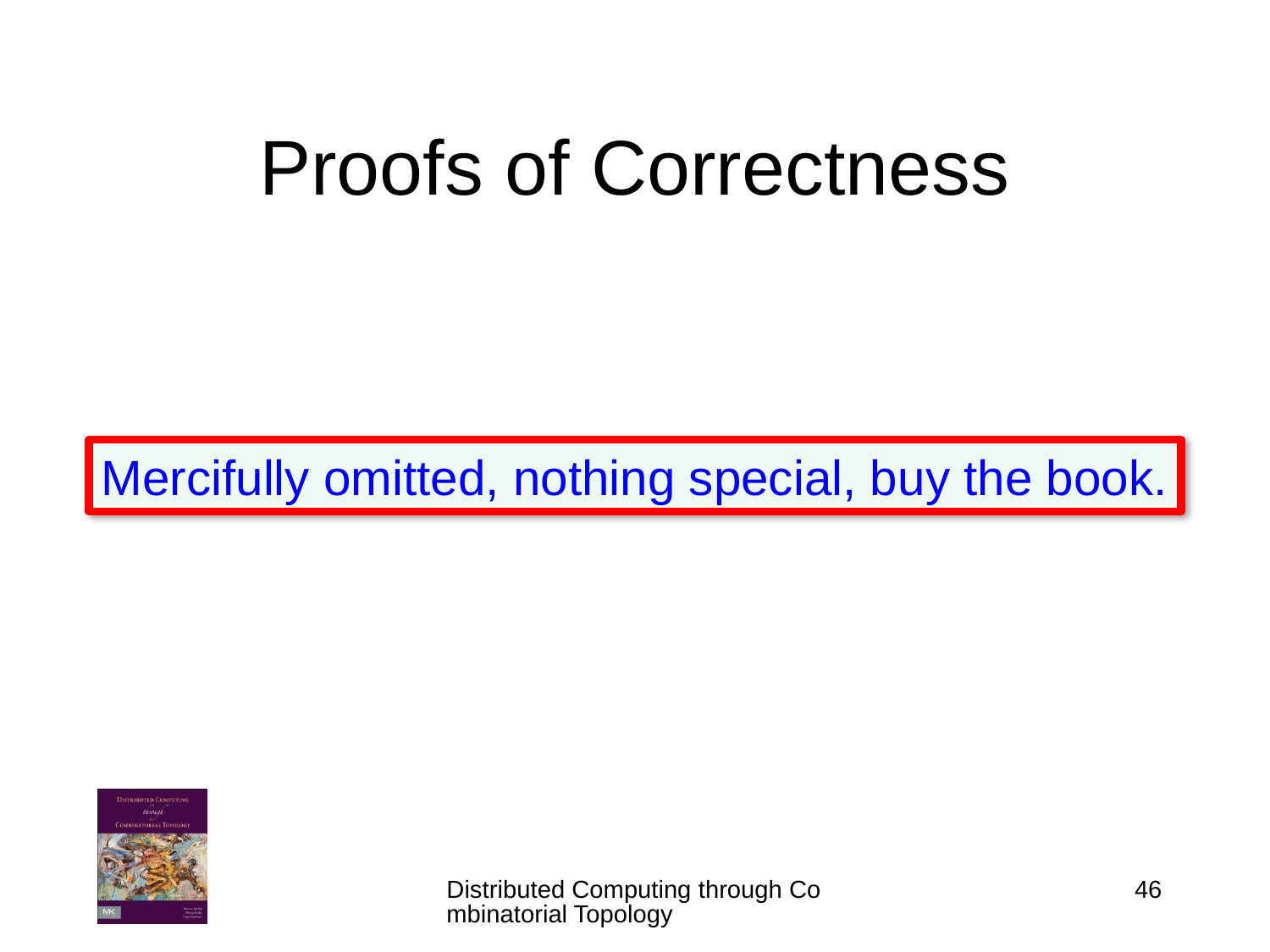

# Proofs of Correctness
Mercifully omitted, nothing special, buy the book.
Distributed Computing through Combinatorial Topology
46